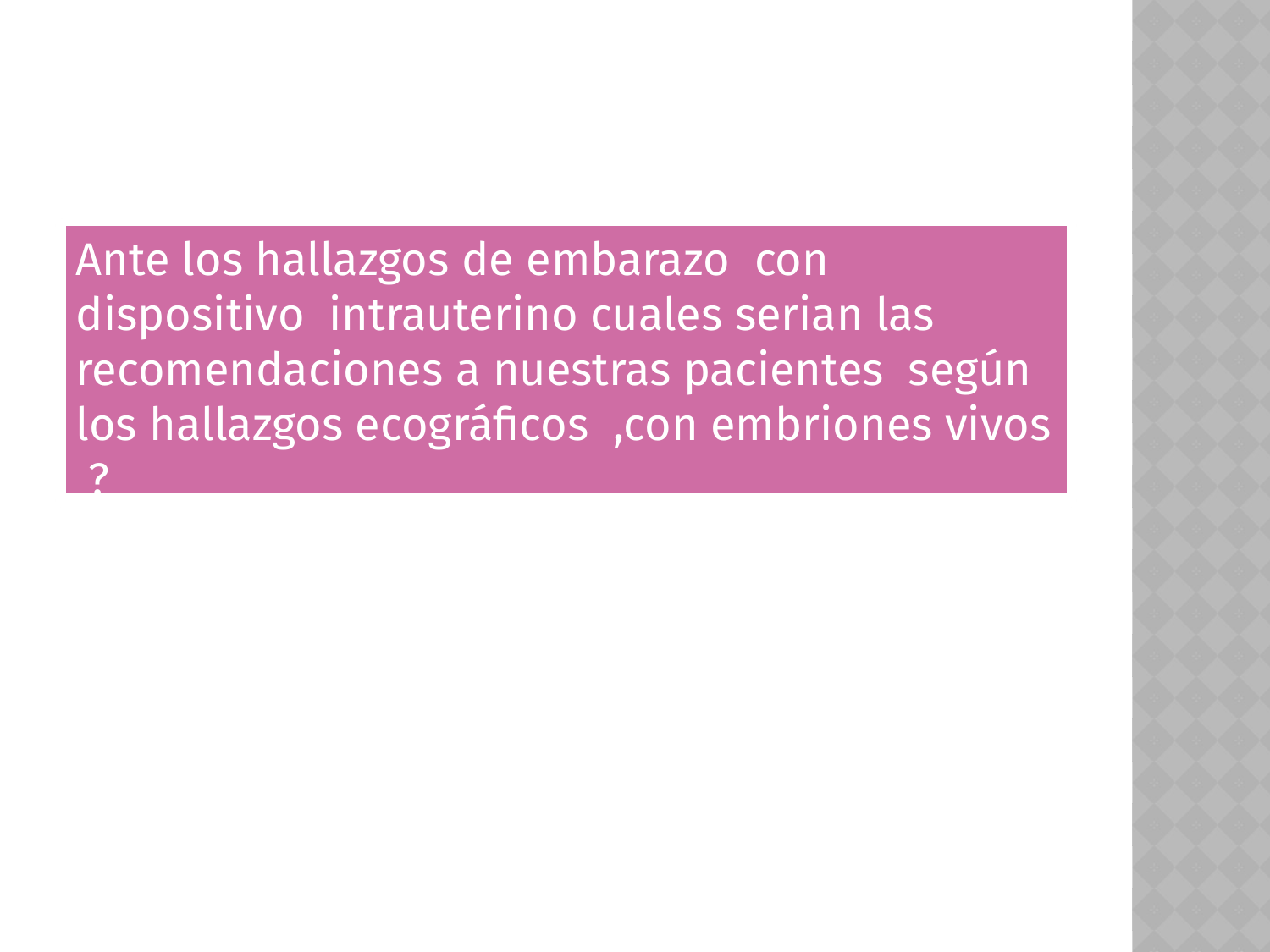

#
Ante los hallazgos de embarazo  con dispositivo  intrauterino cuales serian las recomendaciones a nuestras pacientes  según los hallazgos ecográficos  ,con embriones vivos  ?